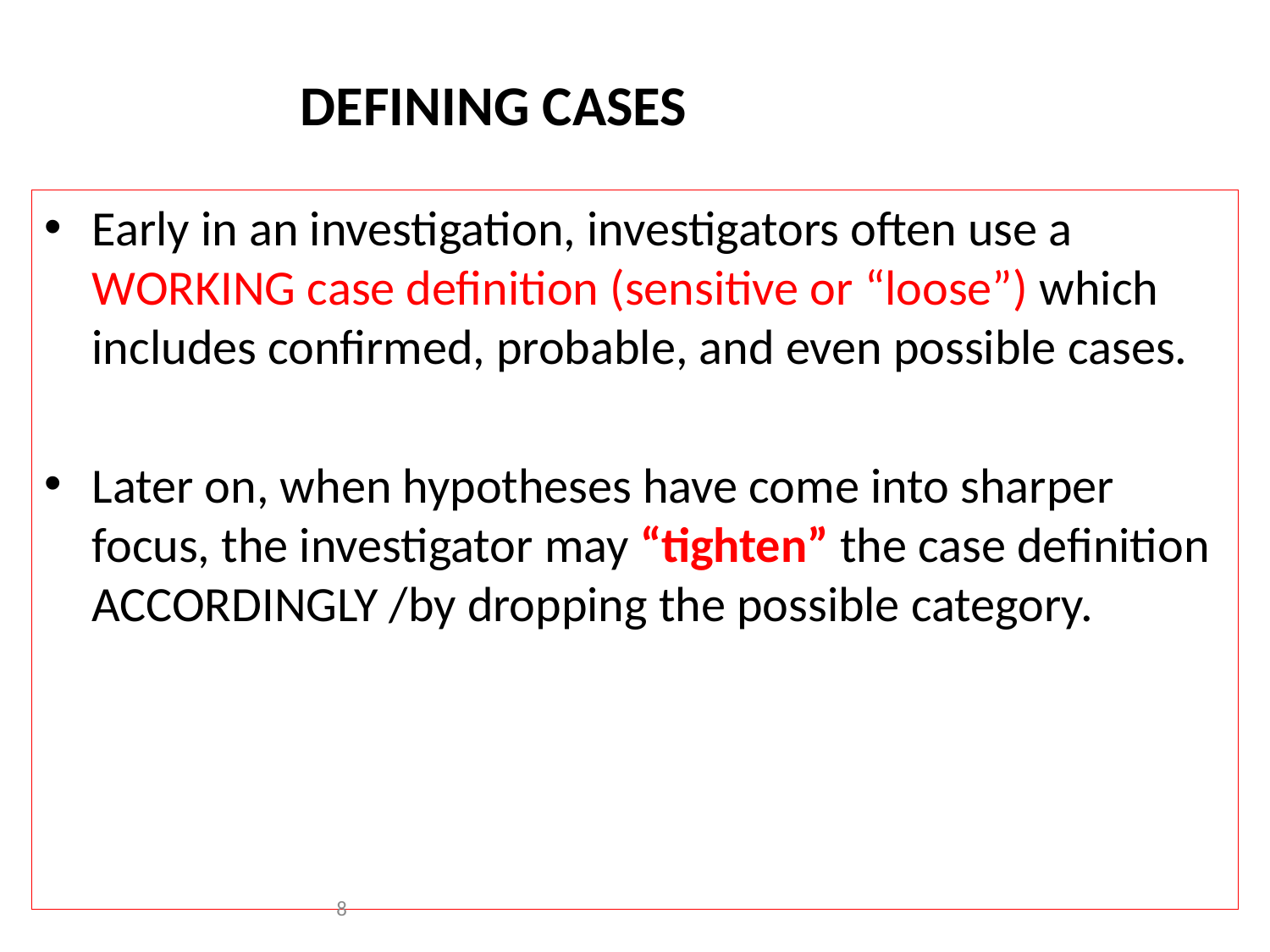

DEFINING CASES
Early in an investigation, investigators often use a WORKING case definition (sensitive or “loose”) which includes confirmed, probable, and even possible cases.

Later on, when hypotheses have come into sharper focus, the investigator may “tighten” the case definition ACCORDINGLY /by dropping the possible category.

8